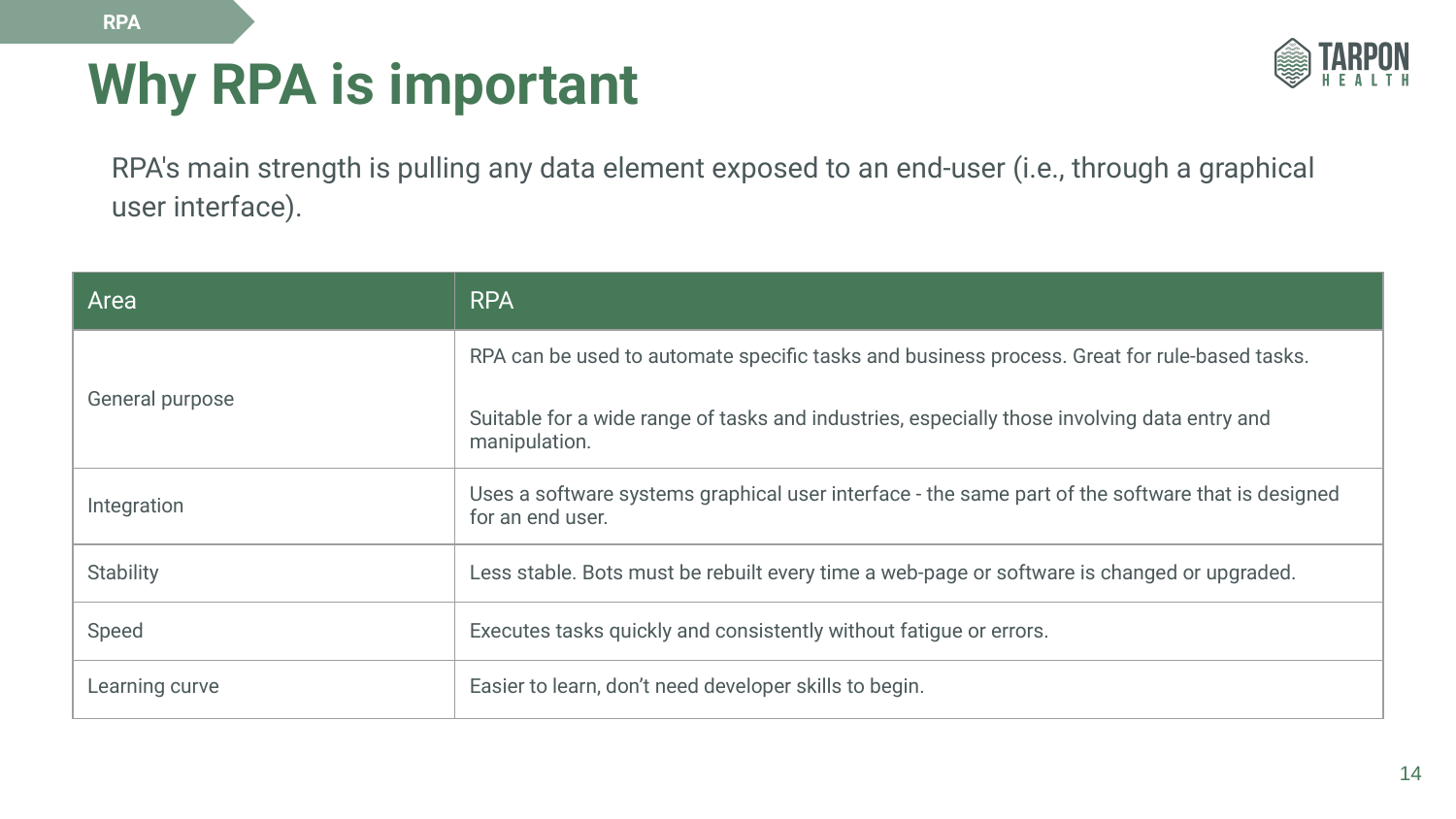

RPA
# Why RPA is important
RPA's main strength is pulling any data element exposed to an end-user (i.e., through a graphical user interface).

| Area | RPA |
| --- | --- |
| General purpose | RPA can be used to automate specific tasks and business process. Great for rule-based tasks. Suitable for a wide range of tasks and industries, especially those involving data entry and manipulation. |
| Integration | Uses a software systems graphical user interface - the same part of the software that is designed for an end user. |
| Stability | Less stable. Bots must be rebuilt every time a web-page or software is changed or upgraded. |
| Speed | Executes tasks quickly and consistently without fatigue or errors. |
| Learning curve | Easier to learn, don’t need developer skills to begin. |
14